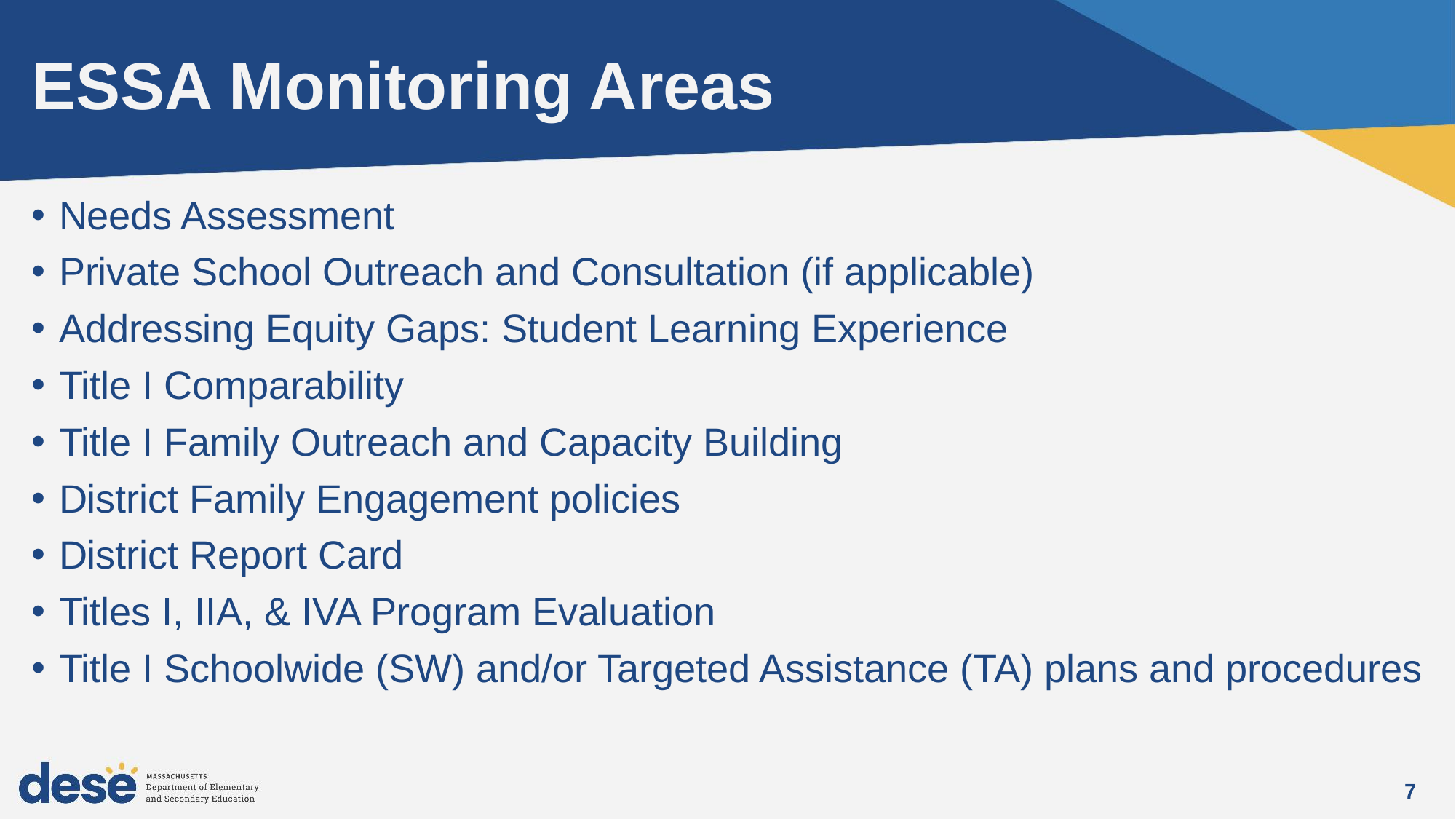

# ESSA Monitoring Areas
Needs Assessment
Private School Outreach and Consultation (if applicable)
Addressing Equity Gaps: Student Learning Experience
Title I Comparability
Title I Family Outreach and Capacity Building
District Family Engagement policies
District Report Card
Titles I, IIA, & IVA Program Evaluation
Title I Schoolwide (SW) and/or Targeted Assistance (TA) plans and procedures

7